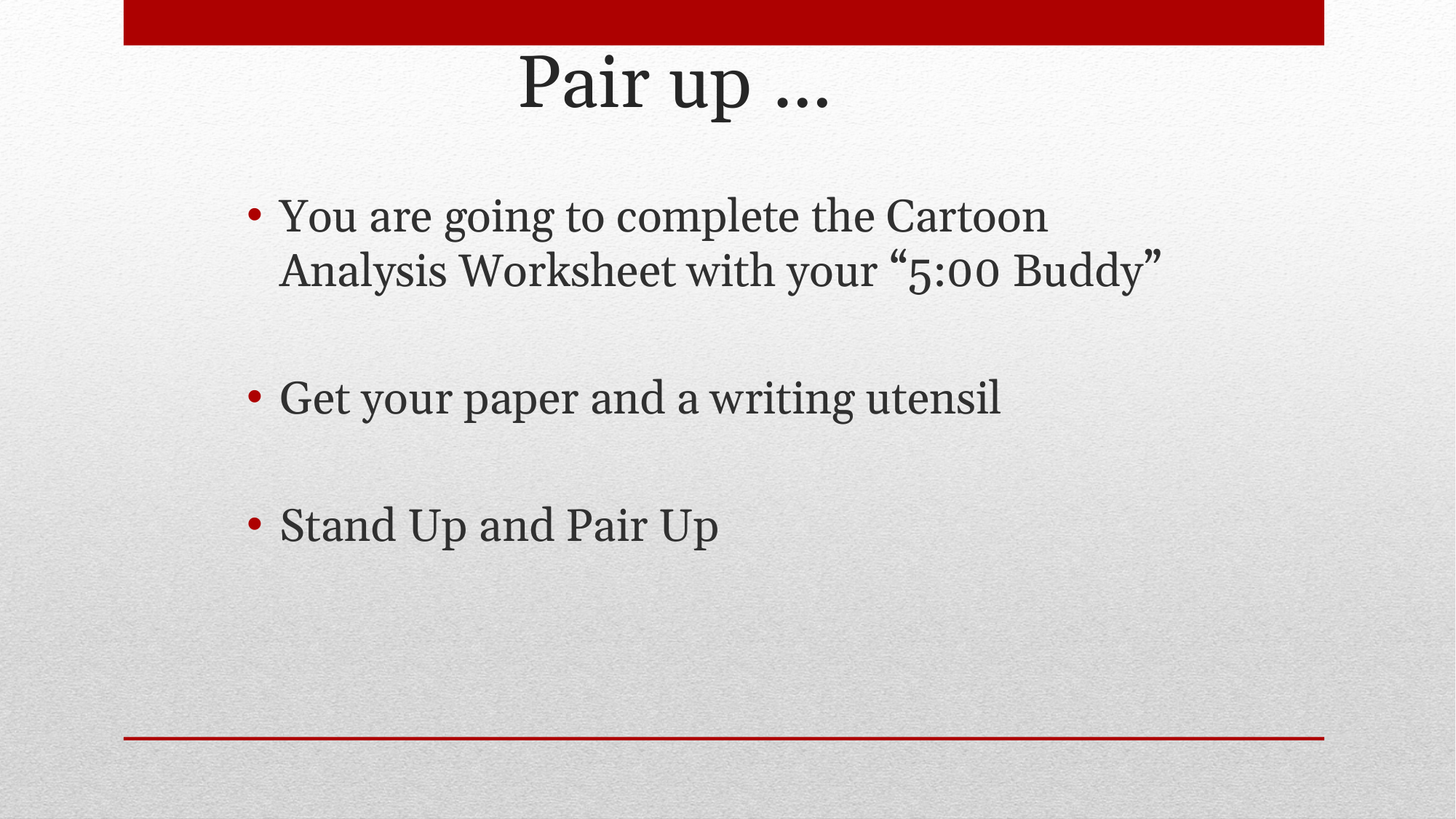

# Pair up …
You are going to complete the Cartoon Analysis Worksheet with your “5:00 Buddy”

Get your paper and a writing utensil

Stand Up and Pair Up